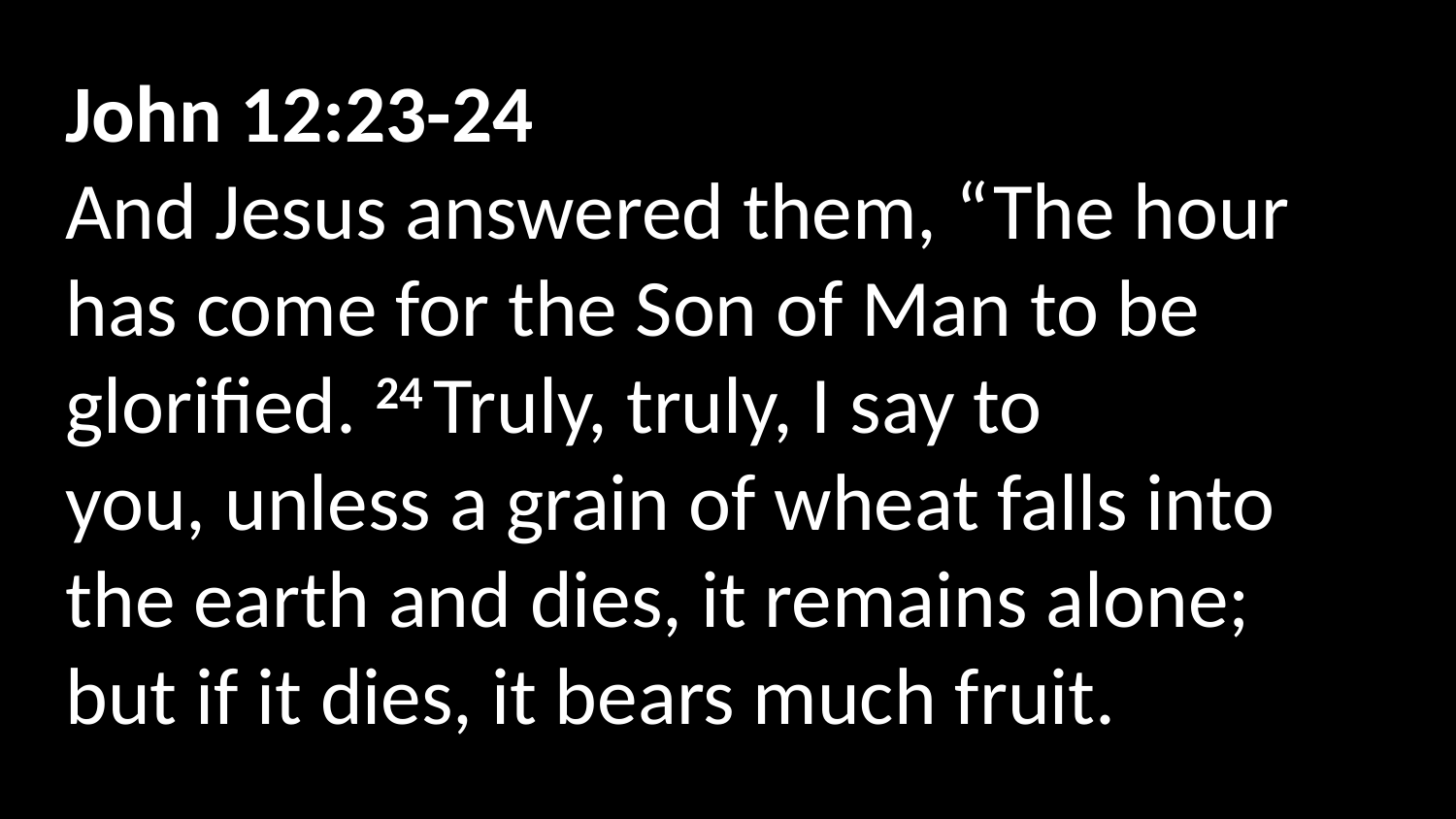

John 12:23-24
And Jesus answered them, “The hour has come for the Son of Man to be glorified. 24 Truly, truly, I say to you, unless a grain of wheat falls into the earth and dies, it remains alone; but if it dies, it bears much fruit.